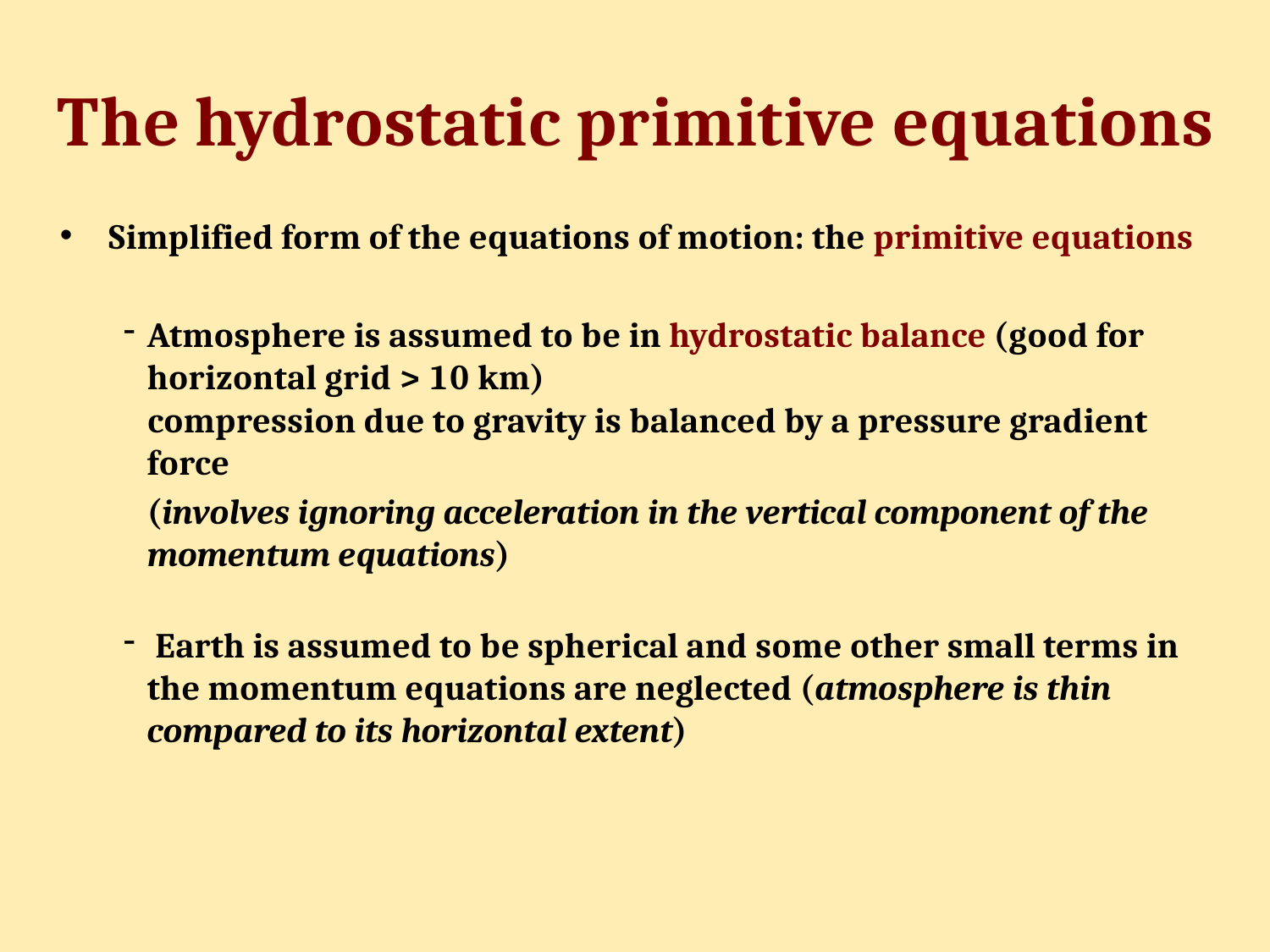

# The hydrostatic primitive equations

Simplified form of the equations of motion: the primitive equations

Atmosphere is assumed to be in hydrostatic balance (good for horizontal grid > 10 km)
compression due to gravity is balanced by a pressure gradient force
	(involves ignoring acceleration in the vertical component of the momentum equations)
 Earth is assumed to be spherical and some other small terms in the momentum equations are neglected (atmosphere is thin compared to its horizontal extent)